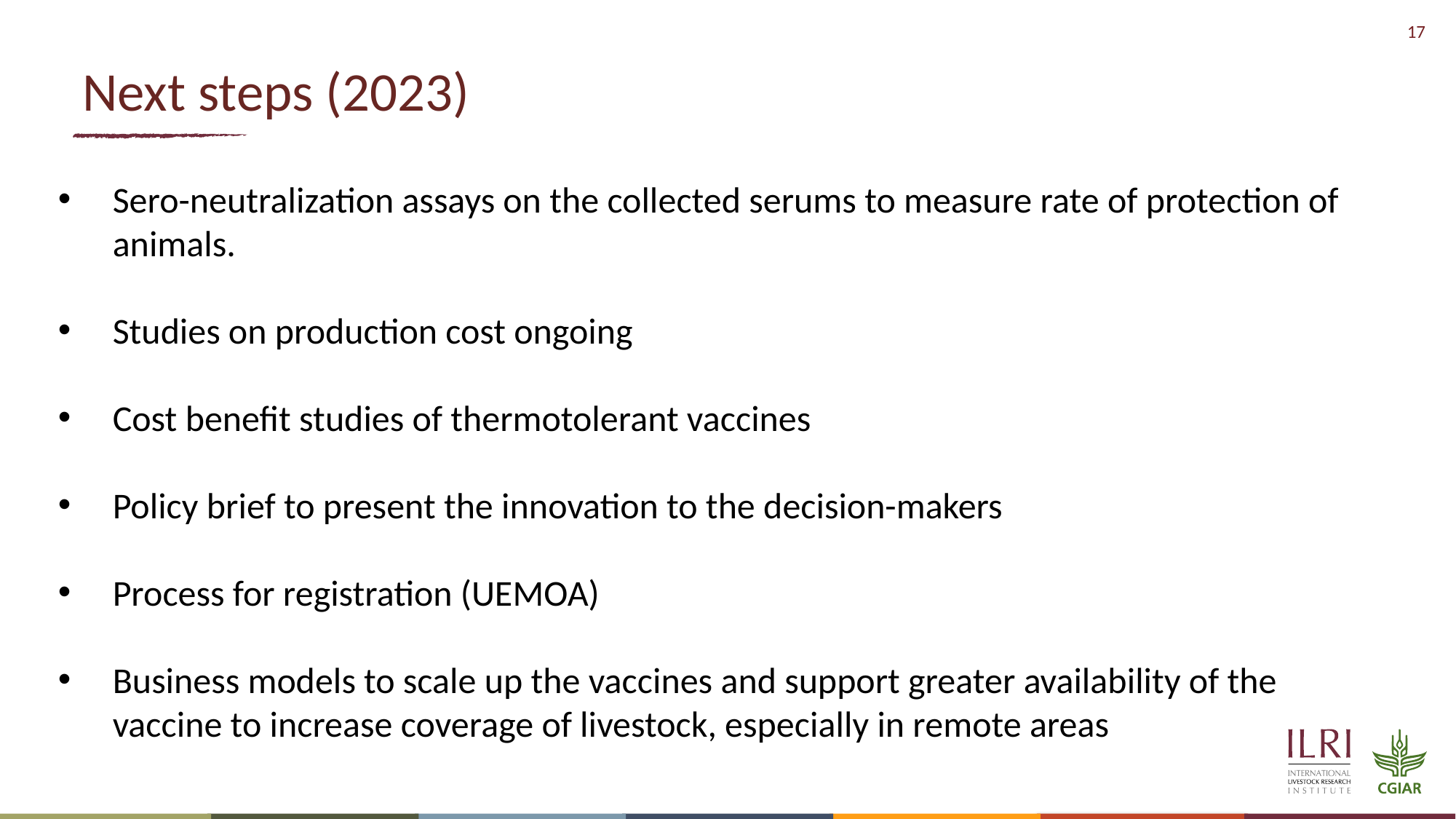

# Next steps (2023)
Sero-neutralization assays on the collected serums to measure rate of protection of animals.

Studies on production cost ongoing

Cost benefit studies of thermotolerant vaccines

Policy brief to present the innovation to the decision-makers

Process for registration (UEMOA)

Business models to scale up the vaccines and support greater availability of the vaccine to increase coverage of livestock, especially in remote areas